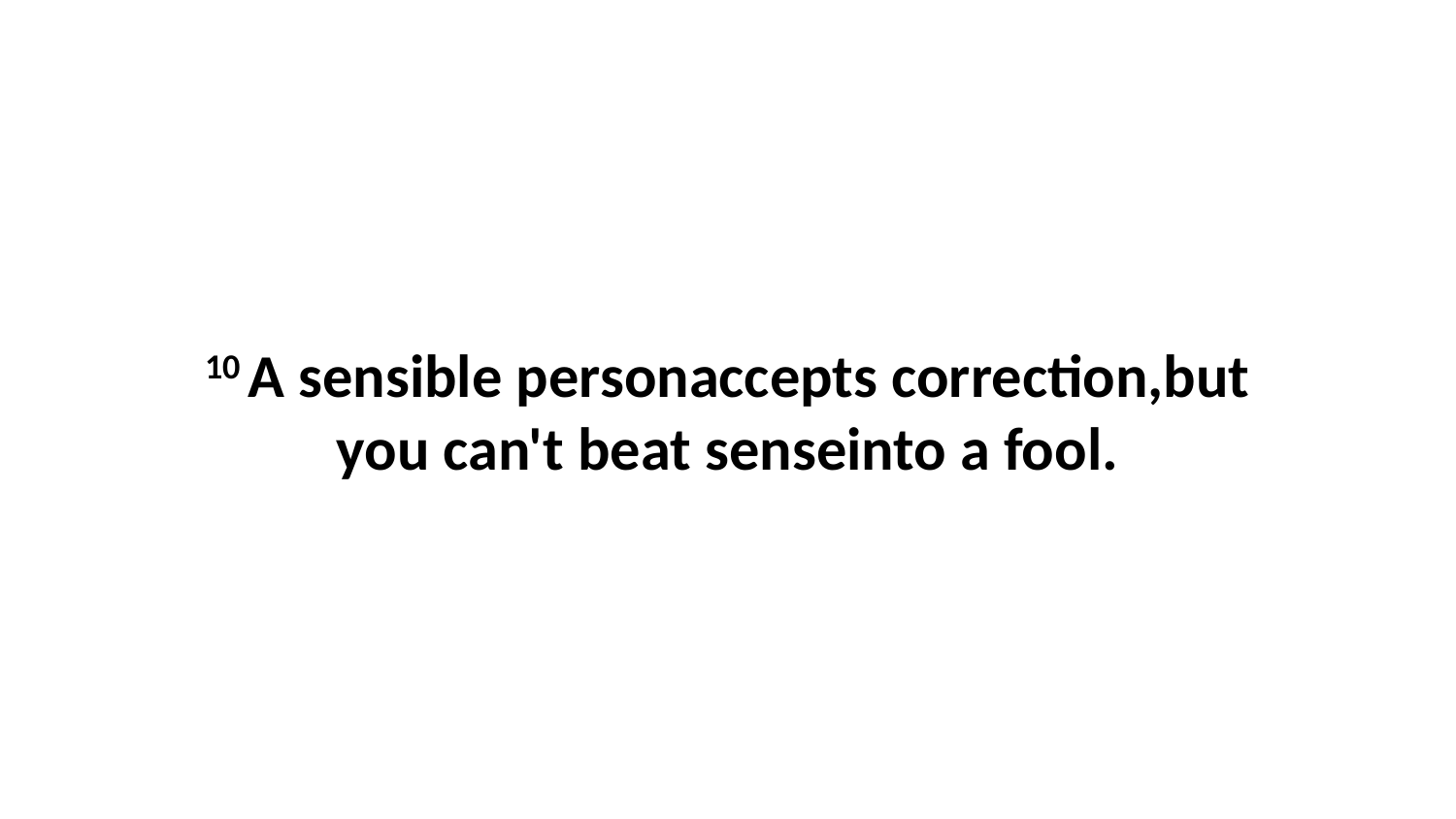

10 A sensible personaccepts correction,but you can't beat senseinto a fool.